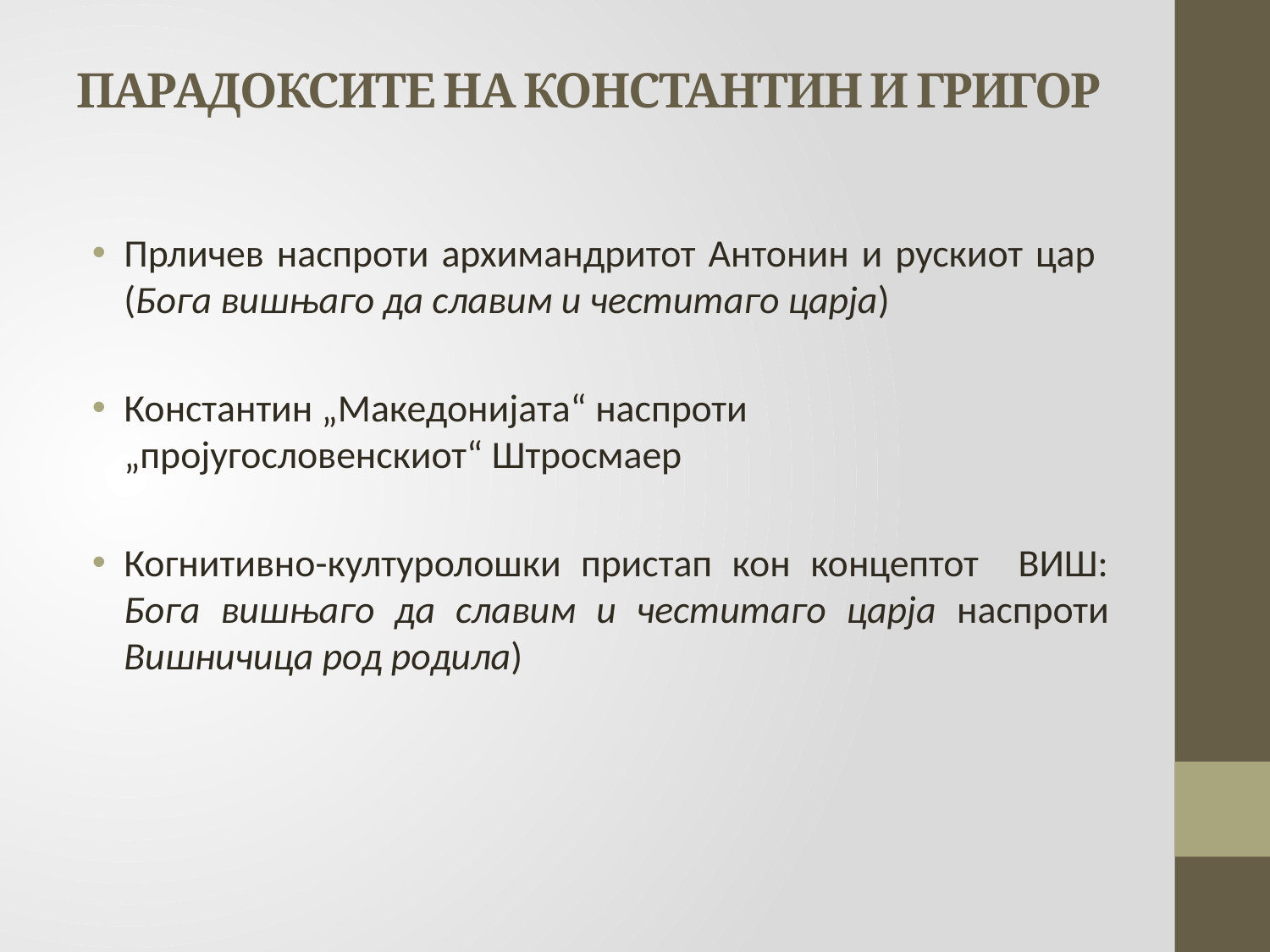

# ПАРАДОКСИТЕ НА КОНСТАНТИН И ГРИГОР
Прличев наспроти архимандритот Антонин и рускиот цар  (Бога вишњаго да славим и честитаго царја)

Константин „Македонијата“ наспроти „пројугословенскиот“ Штросмаер

Когнитивно-културолошки пристап кон концептот  ВИШ: Бога вишњаго да славим и честитаго царја наспроти Вишничица род родила)